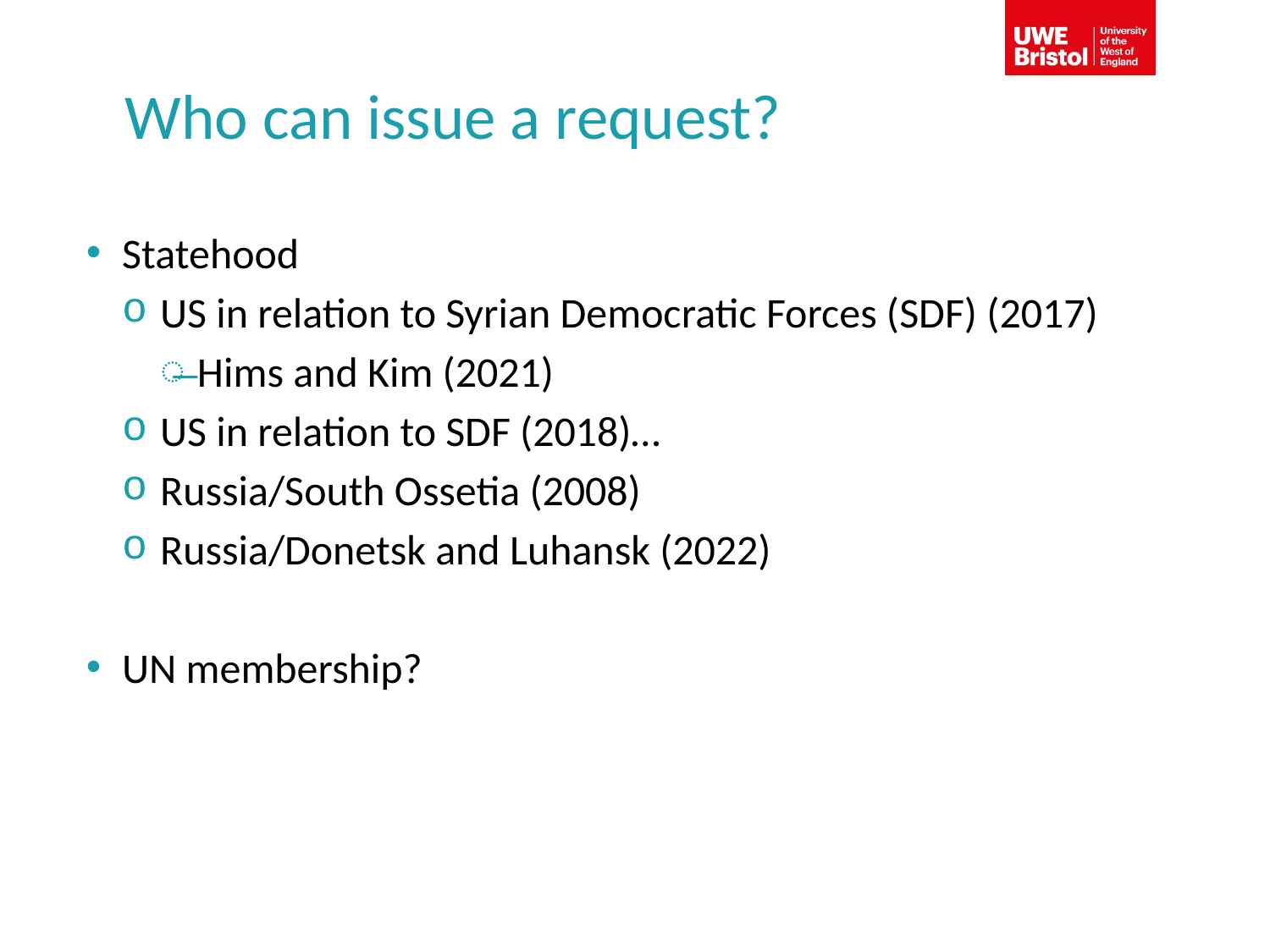

# Who can issue a request?
Statehood
US in relation to Syrian Democratic Forces (SDF) (2017)
Hims and Kim (2021)
US in relation to SDF (2018)…
Russia/South Ossetia (2008)
Russia/Donetsk and Luhansk (2022)

UN membership?